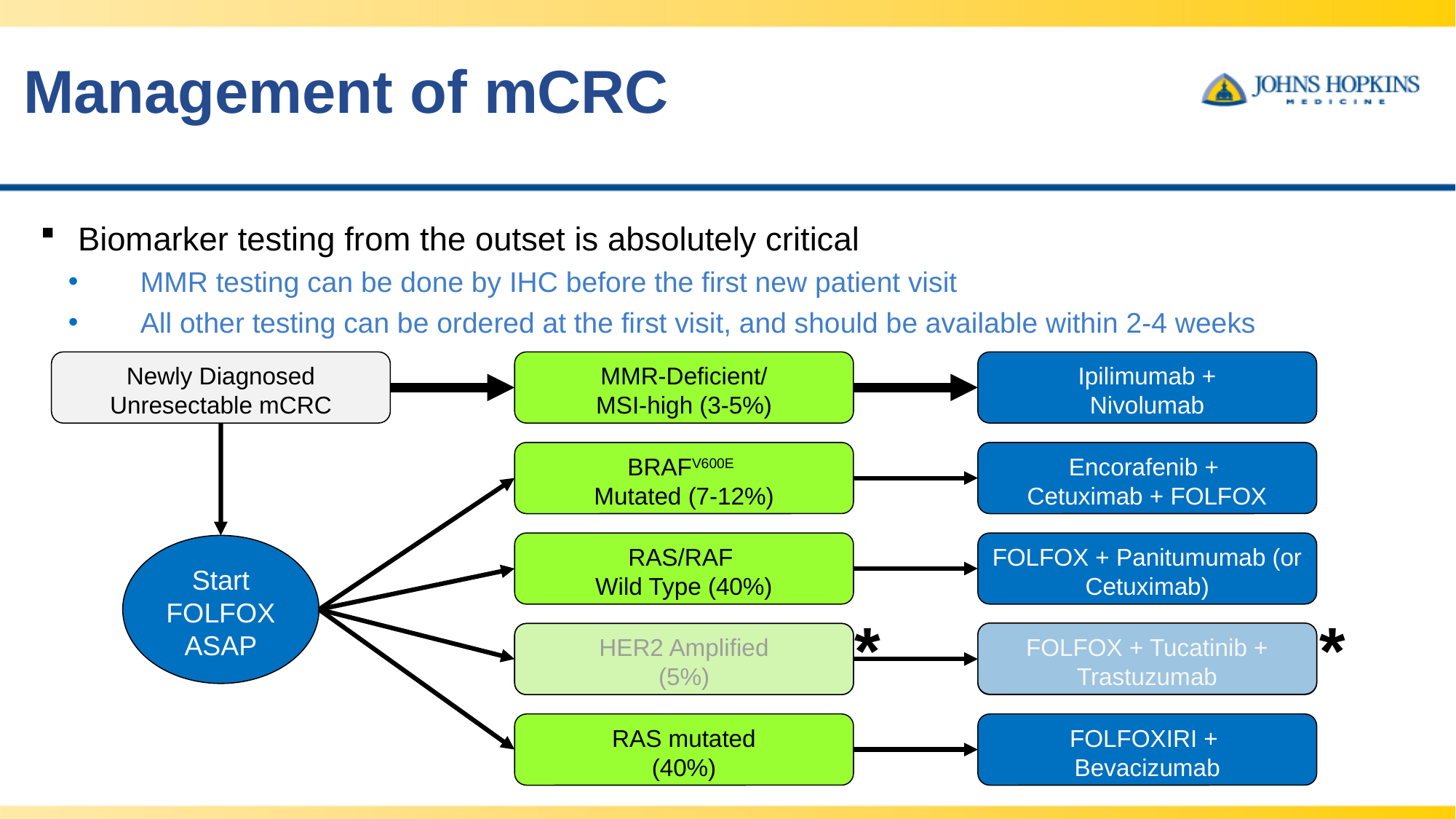

# Management of mCRC
Biomarker testing from the outset is absolutely critical
MMR testing can be done by IHC before the first new patient visit
All other testing can be ordered at the first visit, and should be available within 2-4 weeks
Newly Diagnosed Unresectable mCRC
MMR-Deficient/
MSI-high (3-5%)
Ipilimumab +
Nivolumab
BRAFV600E
Mutated (7-12%)
Encorafenib +
Cetuximab + FOLFOX
RAS/RAF
Wild Type (40%)
FOLFOX + Panitumumab (or Cetuximab)
Start FOLFOX ASAP
*
*

HER2 Amplified
(5%)

FOLFOX + Tucatinib + Trastuzumab
RAS mutated
(40%)
FOLFOXIRI +
Bevacizumab